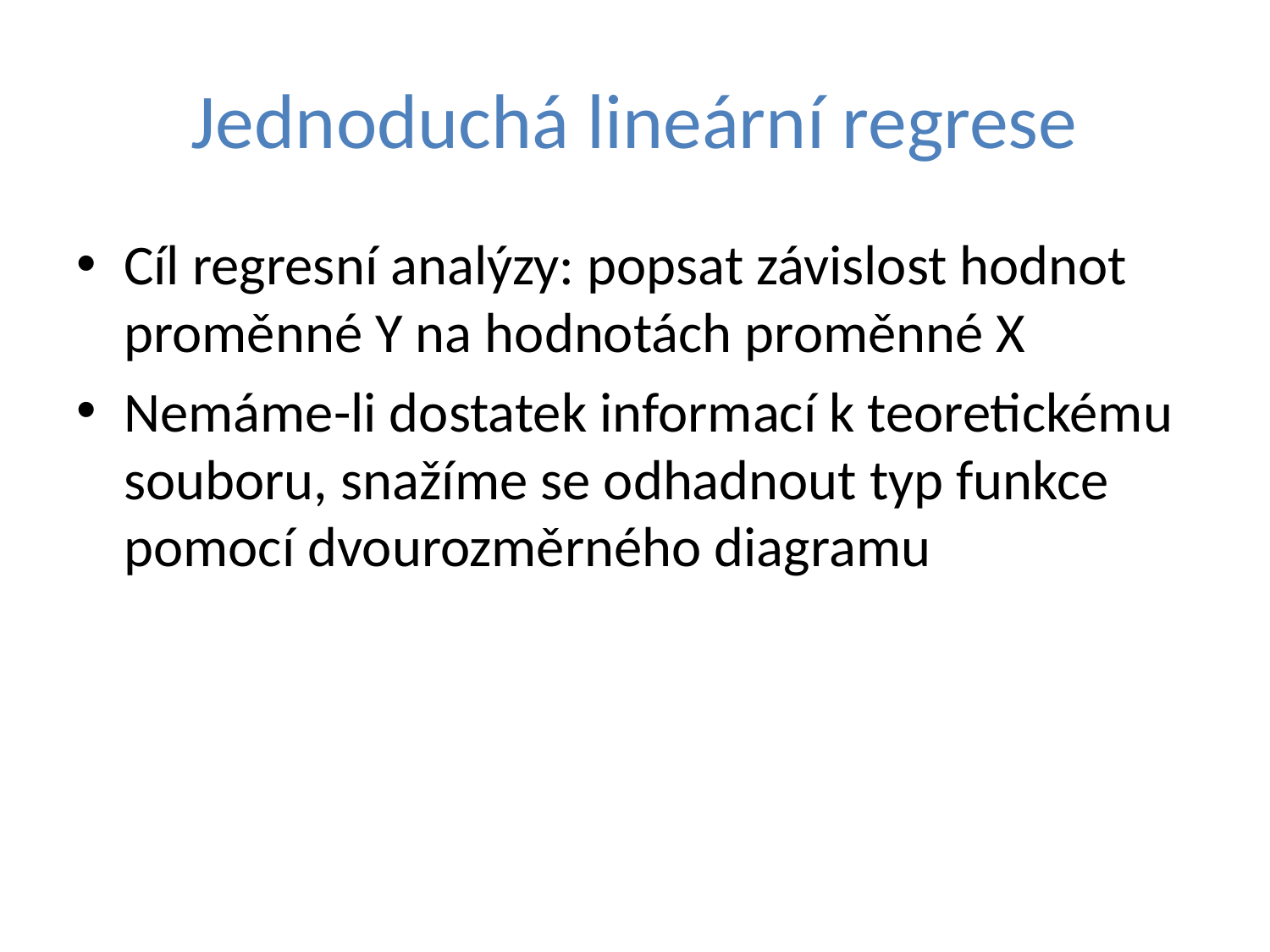

# Jednoduchá lineární regrese
Cíl regresní analýzy: popsat závislost hodnot proměnné Y na hodnotách proměnné X
Nemáme-li dostatek informací k teoretickému souboru, snažíme se odhadnout typ funkce pomocí dvourozměrného diagramu